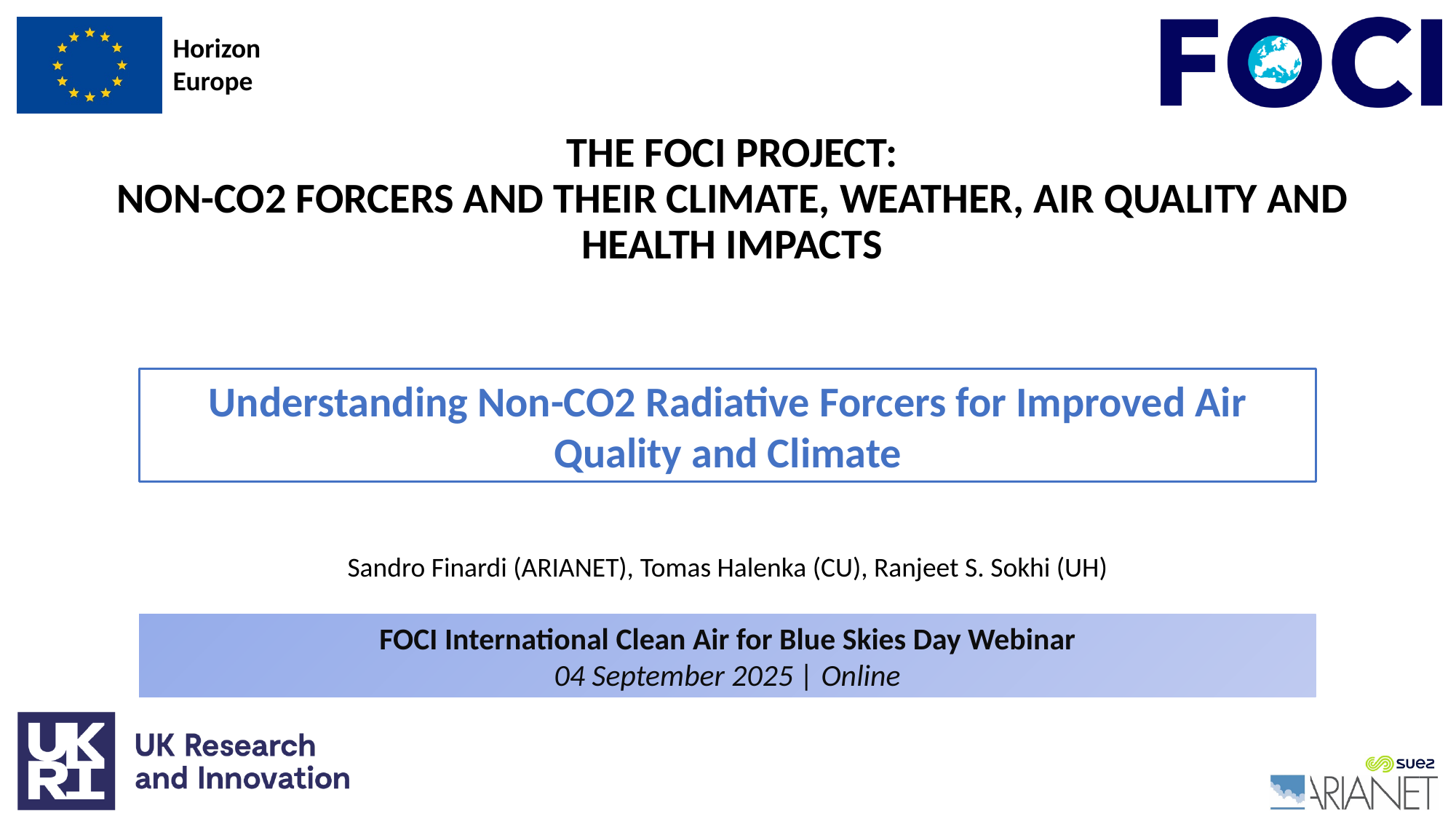

THE FOCI PROJECT:
NON-CO2 FORCERS AND THEIR CLIMATE, WEATHER, AIR QUALITY AND HEALTH IMPACTS
Understanding Non-CO2 Radiative Forcers for Improved Air Quality and Climate
Sandro Finardi (ARIANET), Tomas Halenka (CU), Ranjeet S. Sokhi (UH)
FOCI International Clean Air for Blue Skies Day Webinar
04 September 2025 | Online